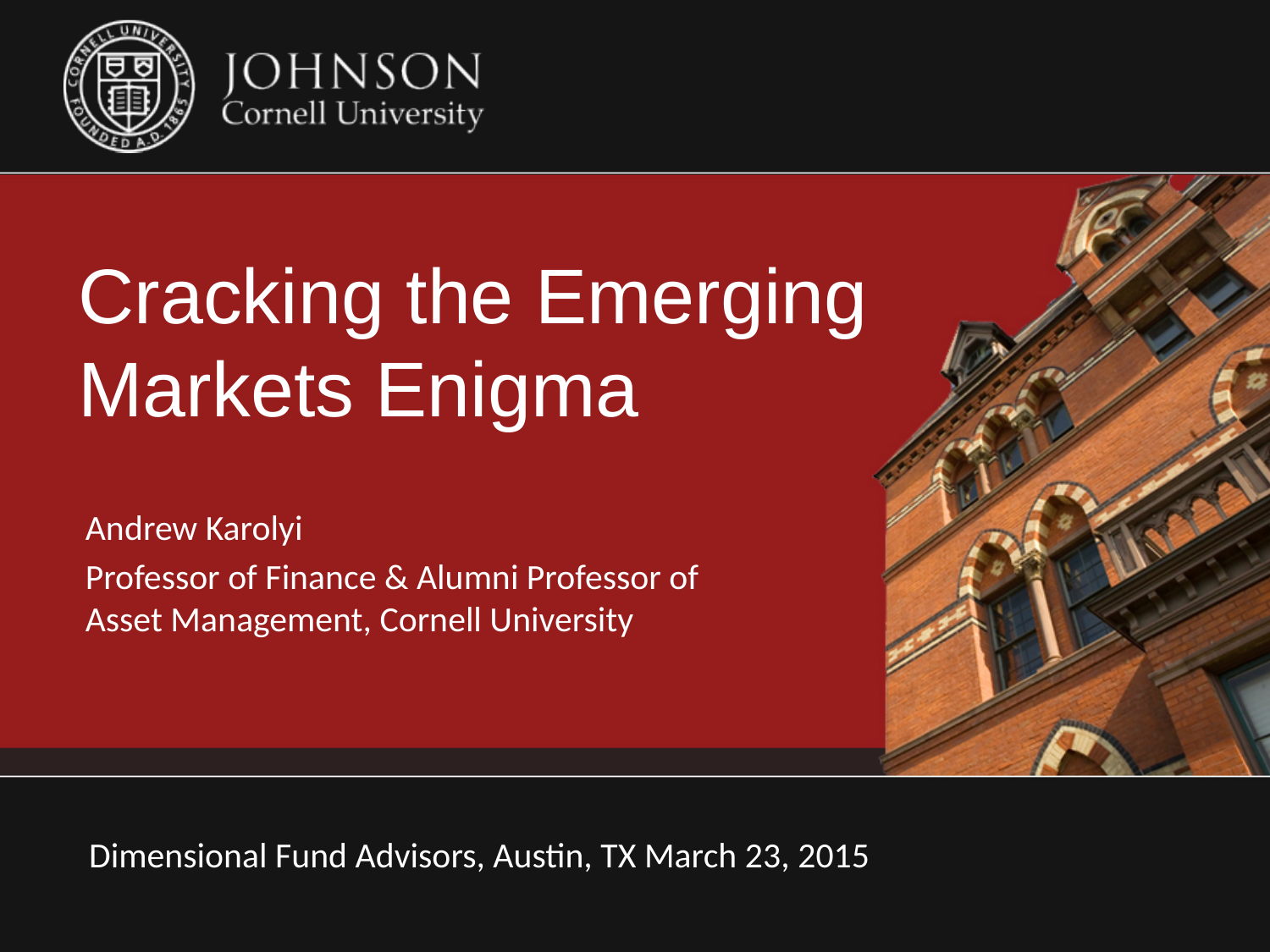

# Cracking the Emerging Markets Enigma
Andrew Karolyi
Professor of Finance & Alumni Professor of Asset Management, Cornell University
Dimensional Fund Advisors, Austin, TX March 23, 2015